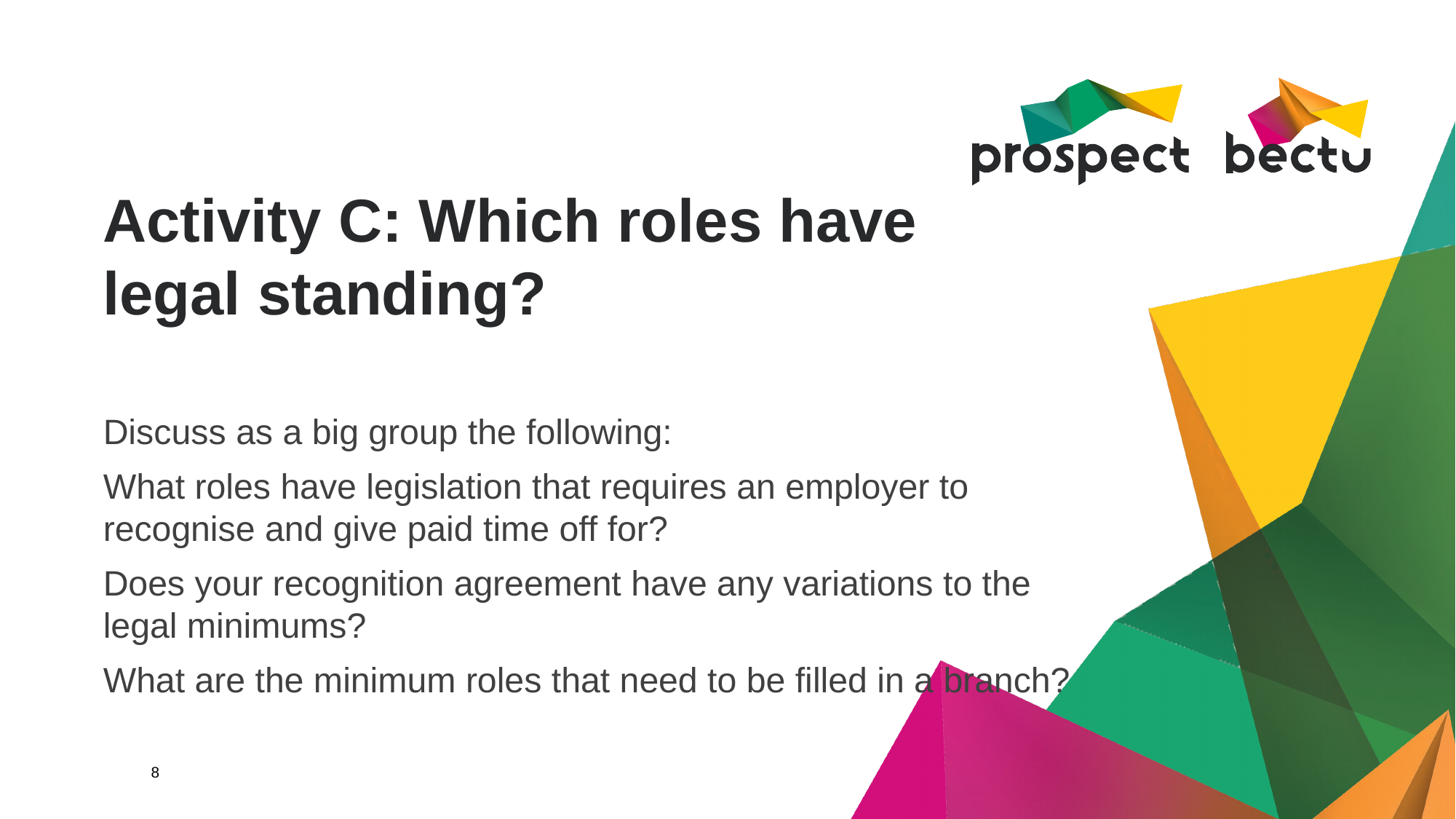

# Activity C: Which roles have legal standing?
Discuss as a big group the following:
What roles have legislation that requires an employer to recognise and give paid time off for?
Does your recognition agreement have any variations to the legal minimums?
What are the minimum roles that need to be filled in a branch?